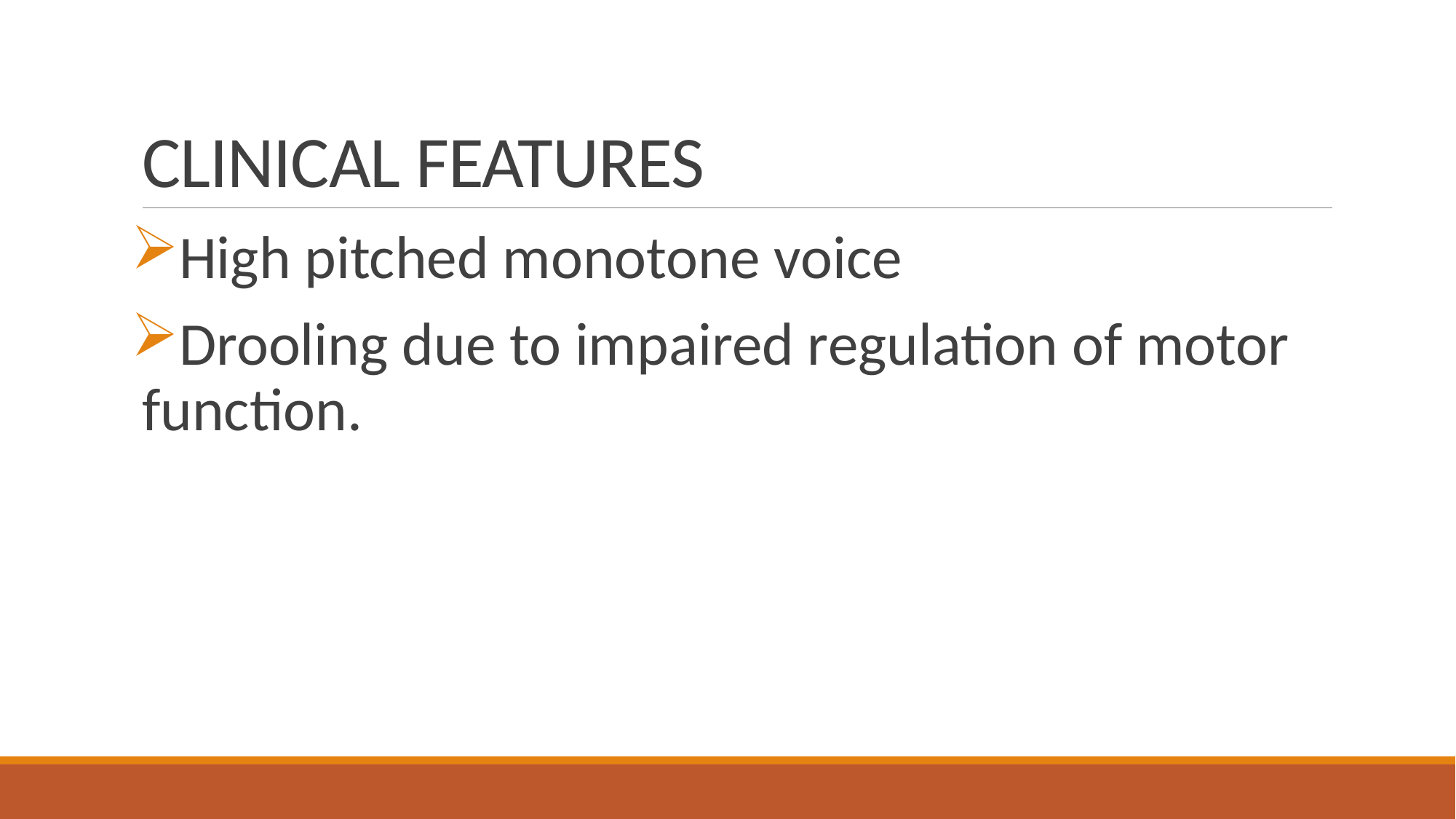

# CLINICAL FEATURES
High pitched monotone voice
Drooling due to impaired regulation of motor function.